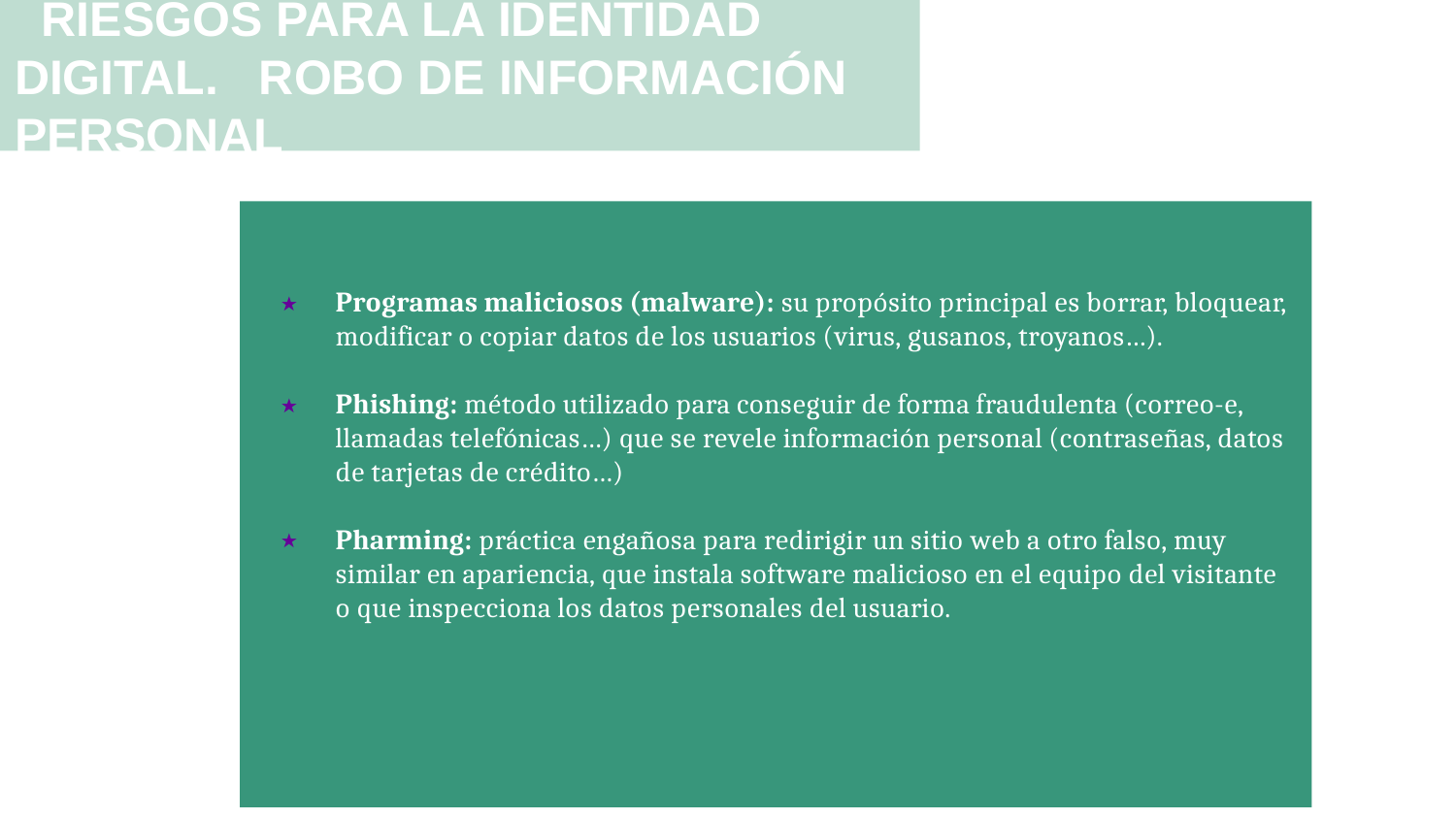

RIESGOS PARA LA IDENTIDAD DIGITAL.   ROBO DE INFORMACIÓN PERSONAL

Programas maliciosos (malware): su propósito principal es borrar, bloquear, modificar o copiar datos de los usuarios (virus, gusanos, troyanos…).

Phishing: método utilizado para conseguir de forma fraudulenta (correo-e, llamadas telefónicas…) que se revele información personal (contraseñas, datos de tarjetas de crédito…)

Pharming: práctica engañosa para redirigir un sitio web a otro falso, muy similar en apariencia, que instala software malicioso en el equipo del visitante o que inspecciona los datos personales del usuario.